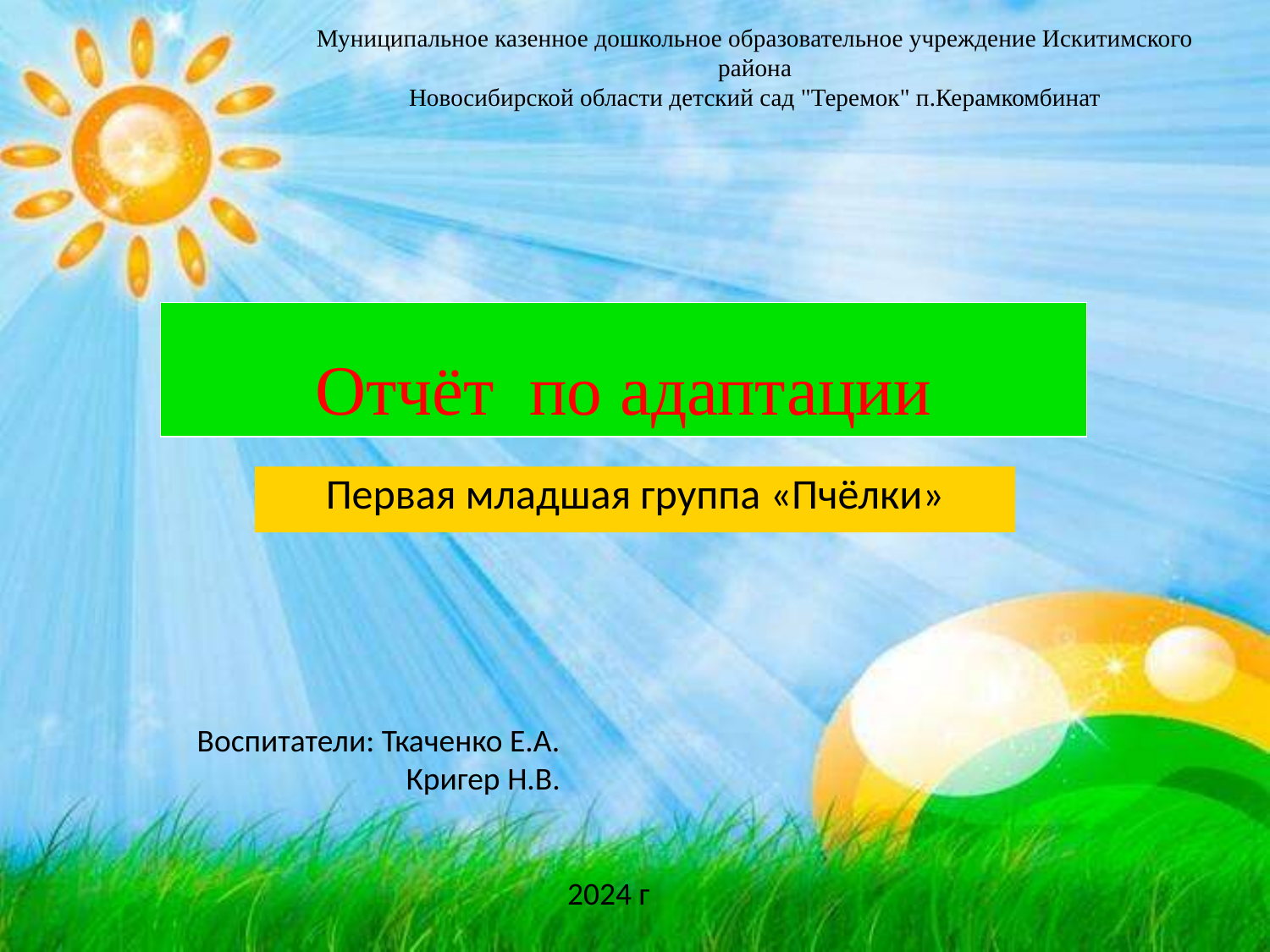

Муниципальное казенное дошкольное образовательное учреждение Искитимского района
Новосибирской области детский сад "Теремок" п.Керамкомбинат

# Отчёт  по адаптации
Первая младшая группа «Пчёлки»
Воспитатели: Ткаченко Е.А.
Кригер Н.В.
2024 г